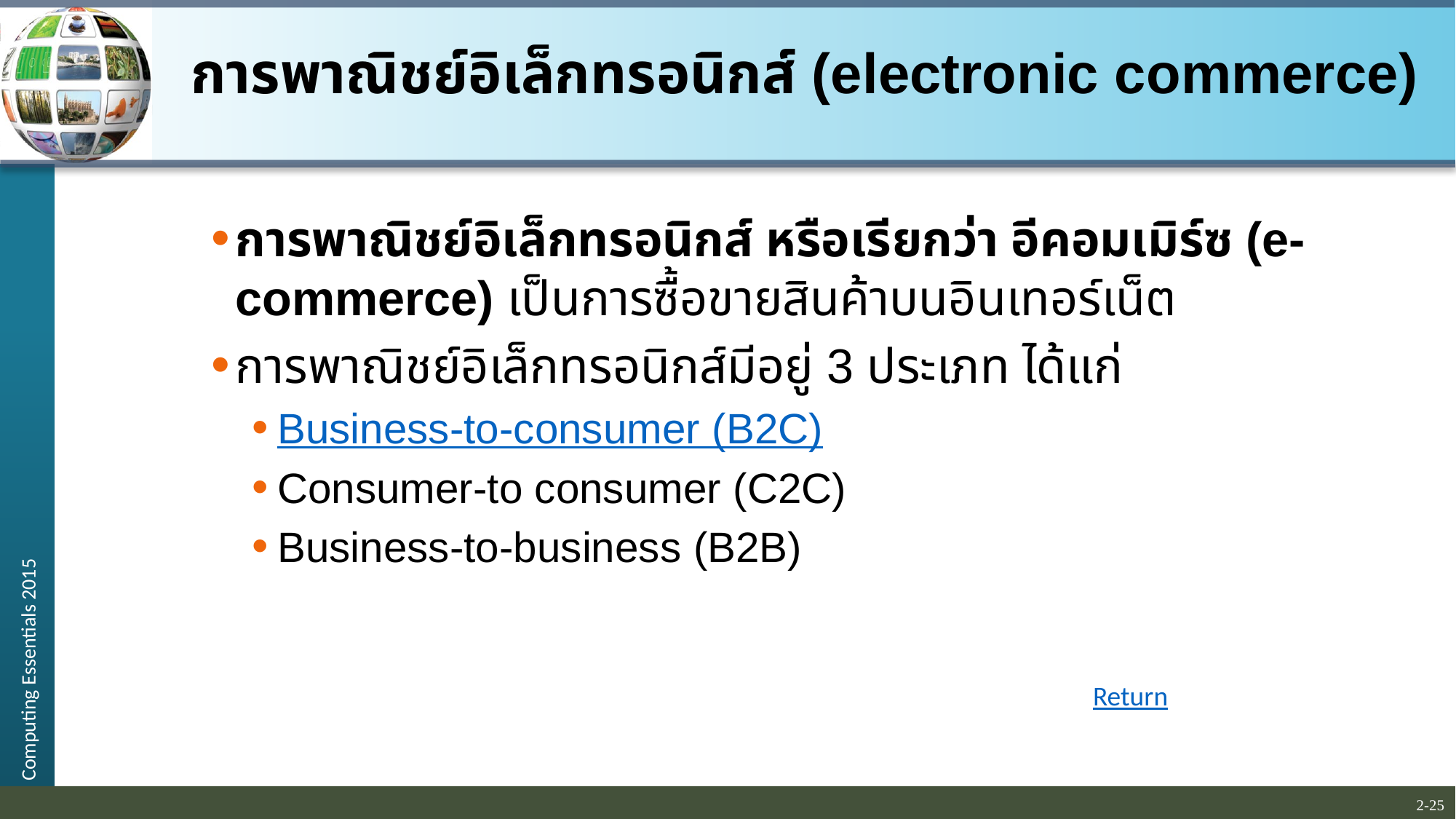

# การพาณิชย์อิเล็กทรอนิกส์ (electronic commerce)
การพาณิชย์อิเล็กทรอนิกส์ หรือเรียกว่า อีคอมเมิร์ซ (e-commerce) เป็นการซื้อขายสินค้าบนอินเทอร์เน็ต
การพาณิชย์อิเล็กทรอนิกส์มีอยู่ 3 ประเภท ได้แก่
Business-to-consumer (B2C)
Consumer-to consumer (C2C)
Business-to-business (B2B)

Return